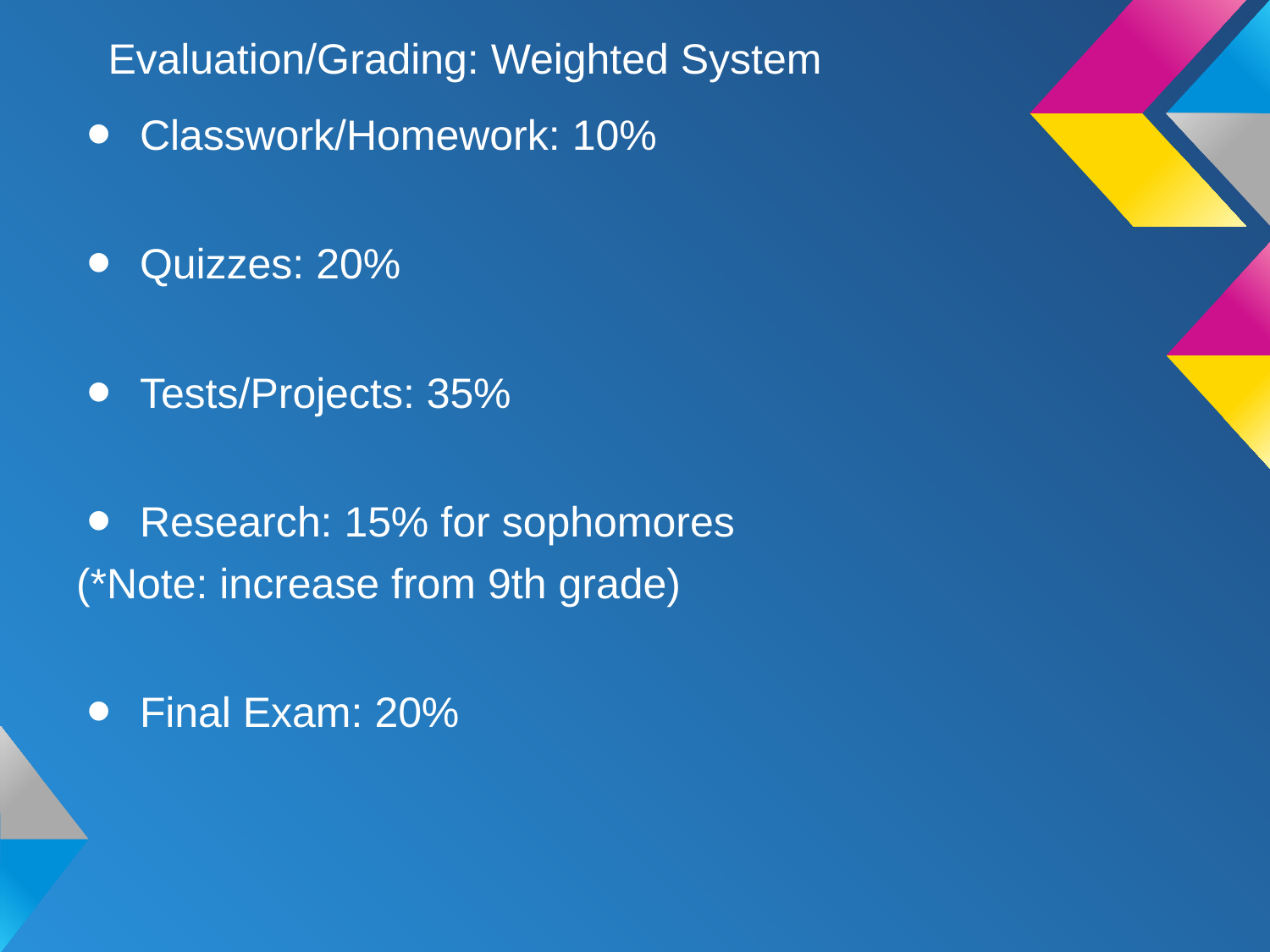

# Evaluation/Grading: Weighted System
Classwork/Homework: 10%

Quizzes: 20%

Tests/Projects: 35%

Research: 15% for sophomores
(*Note: increase from 9th grade)

Final Exam: 20%